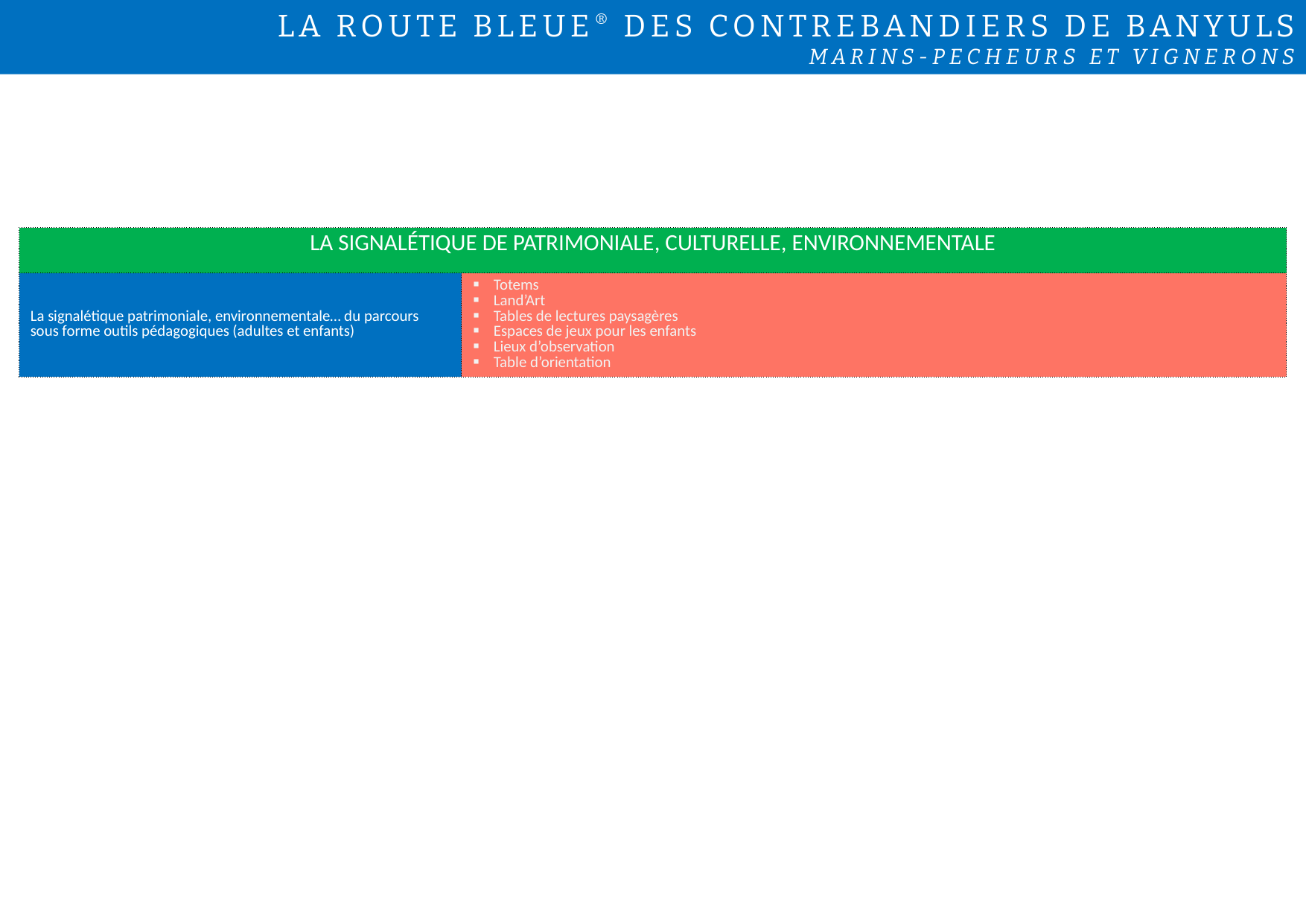

LA ROUTE BLEUE® DES CONTREBANDIERS DE BANYULS
MARINS-PECHEURS ET VIGNERONS
| LA SIGNALÉTIQUE DE PATRIMONIALE, CULTURELLE, ENVIRONNEMENTALE |  |
| --- | --- |
| La signalétique patrimoniale, environnementale… du parcours sous forme outils pédagogiques (adultes et enfants) | Totems Land’Art Tables de lectures paysagères Espaces de jeux pour les enfants Lieux d’observation Table d’orientation |